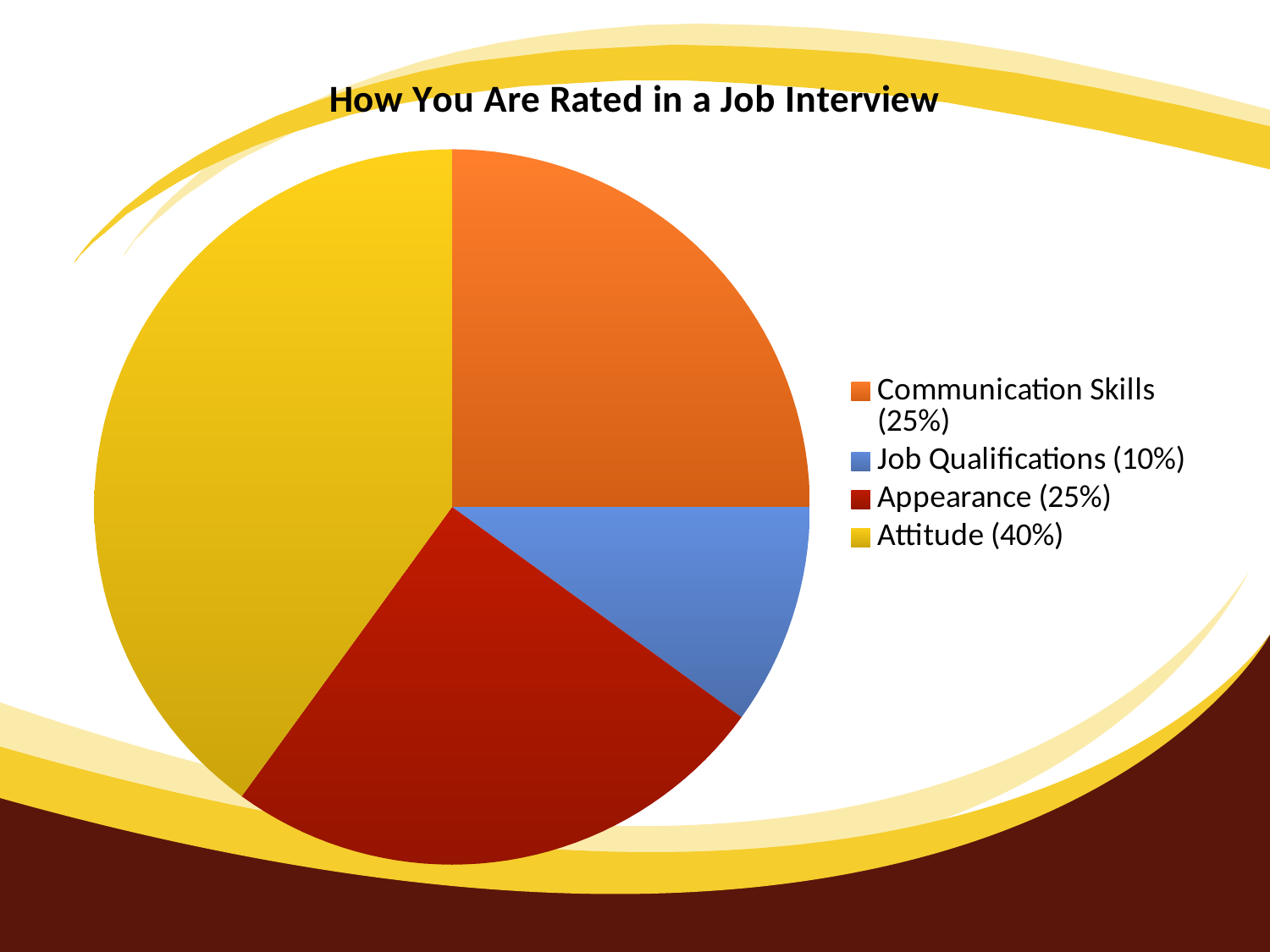

### Chart:

| Category | How You Are Rated in a Job Interview |
|---|---|
| Communication Skills (25%) | 25.0 |
| Job Qualifications (10%) | 10.0 |
| Appearance (25%) | 25.0 |
| Attitude (40%) | 40.0 |